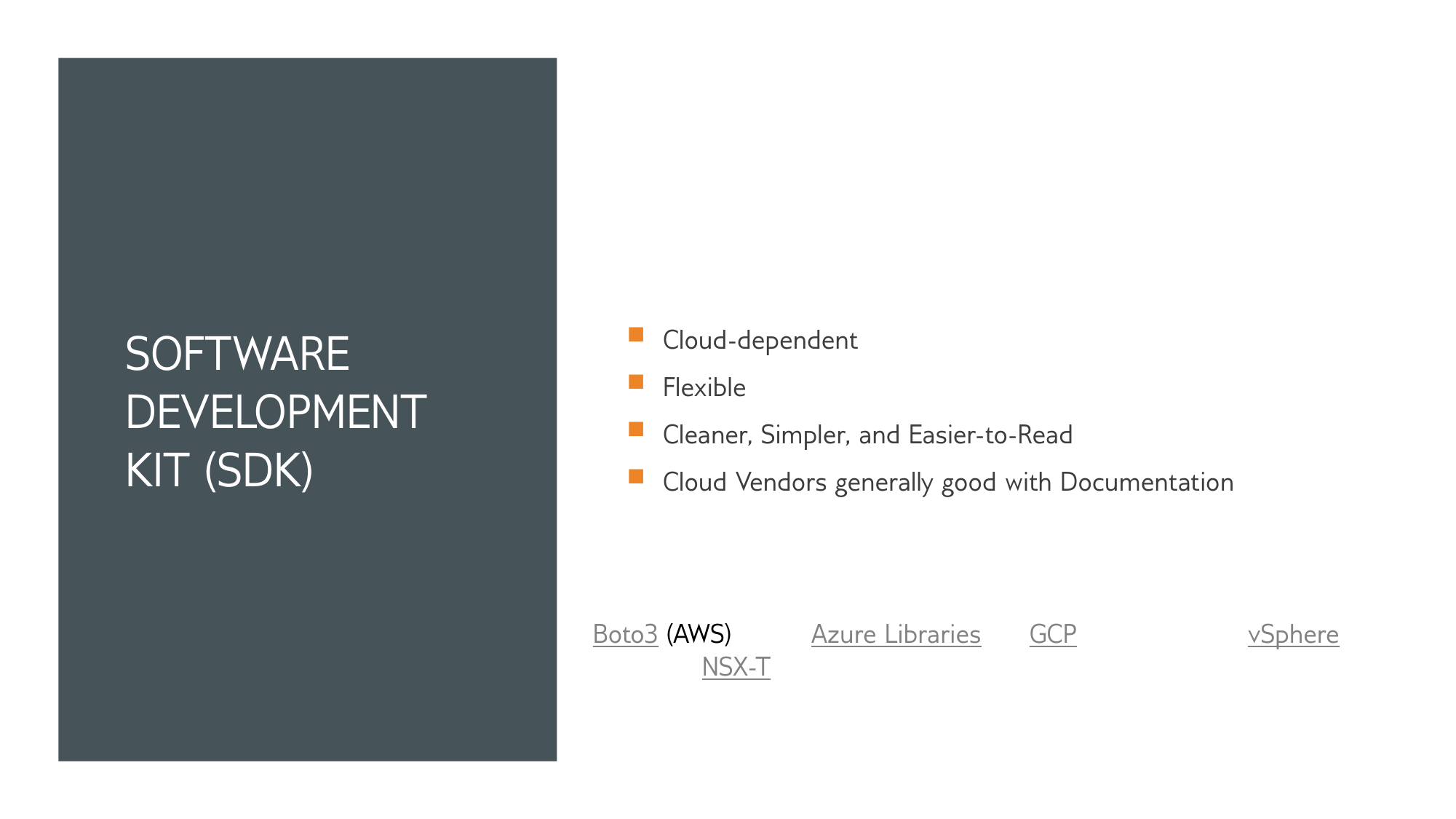

# Software development kit (SDK)
Cloud-dependent
Flexible
Cleaner, Simpler, and Easier-to-Read
Cloud Vendors generally good with Documentation
Boto3 (AWS)	Azure Libraries	GCP		vSphere		NSX-T